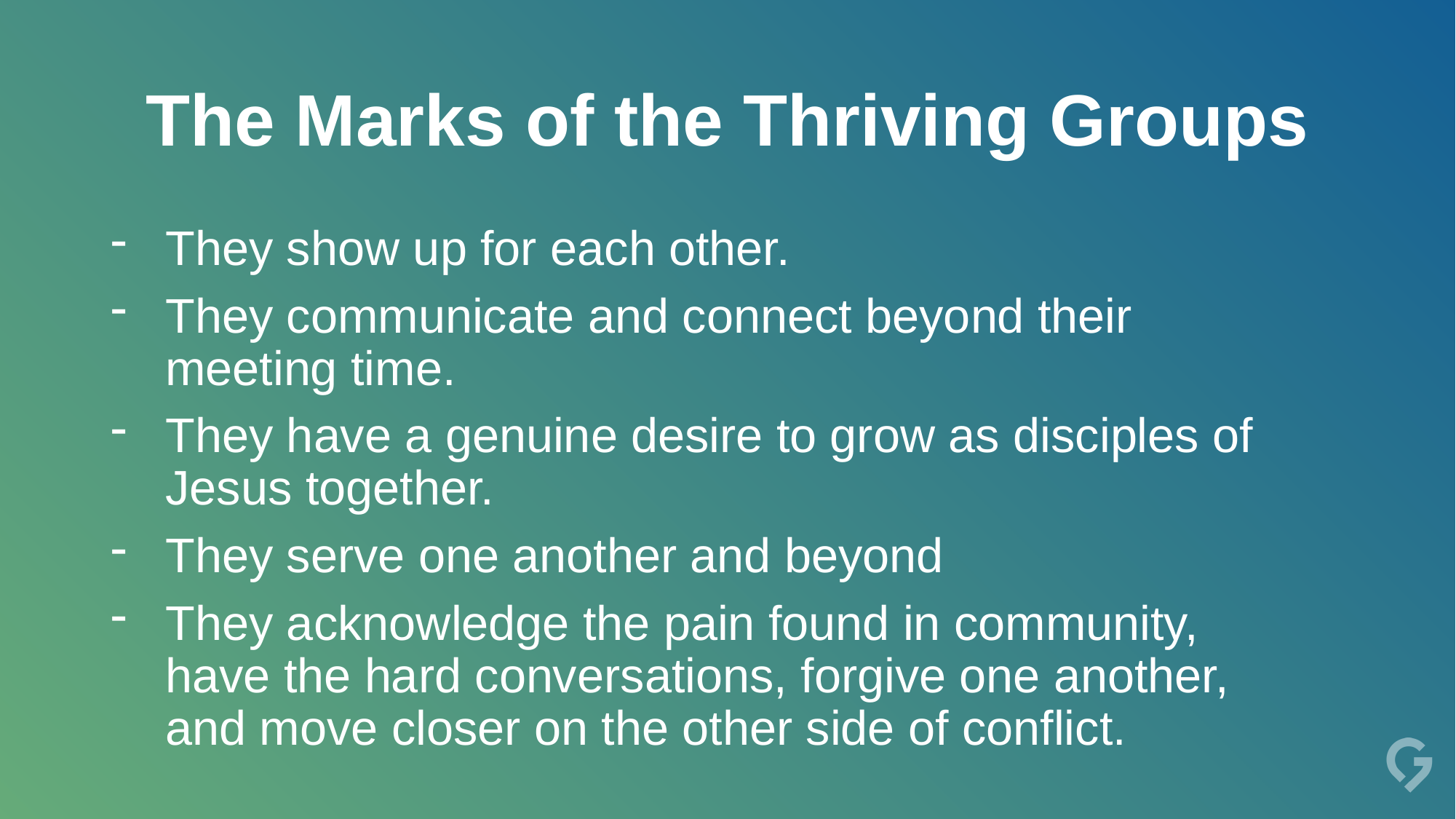

# The Marks of the Thriving Groups
They show up for each other.
They communicate and connect beyond their meeting time.
They have a genuine desire to grow as disciples of Jesus together.
They serve one another and beyond
They acknowledge the pain found in community, have the hard conversations, forgive one another, and move closer on the other side of conflict.